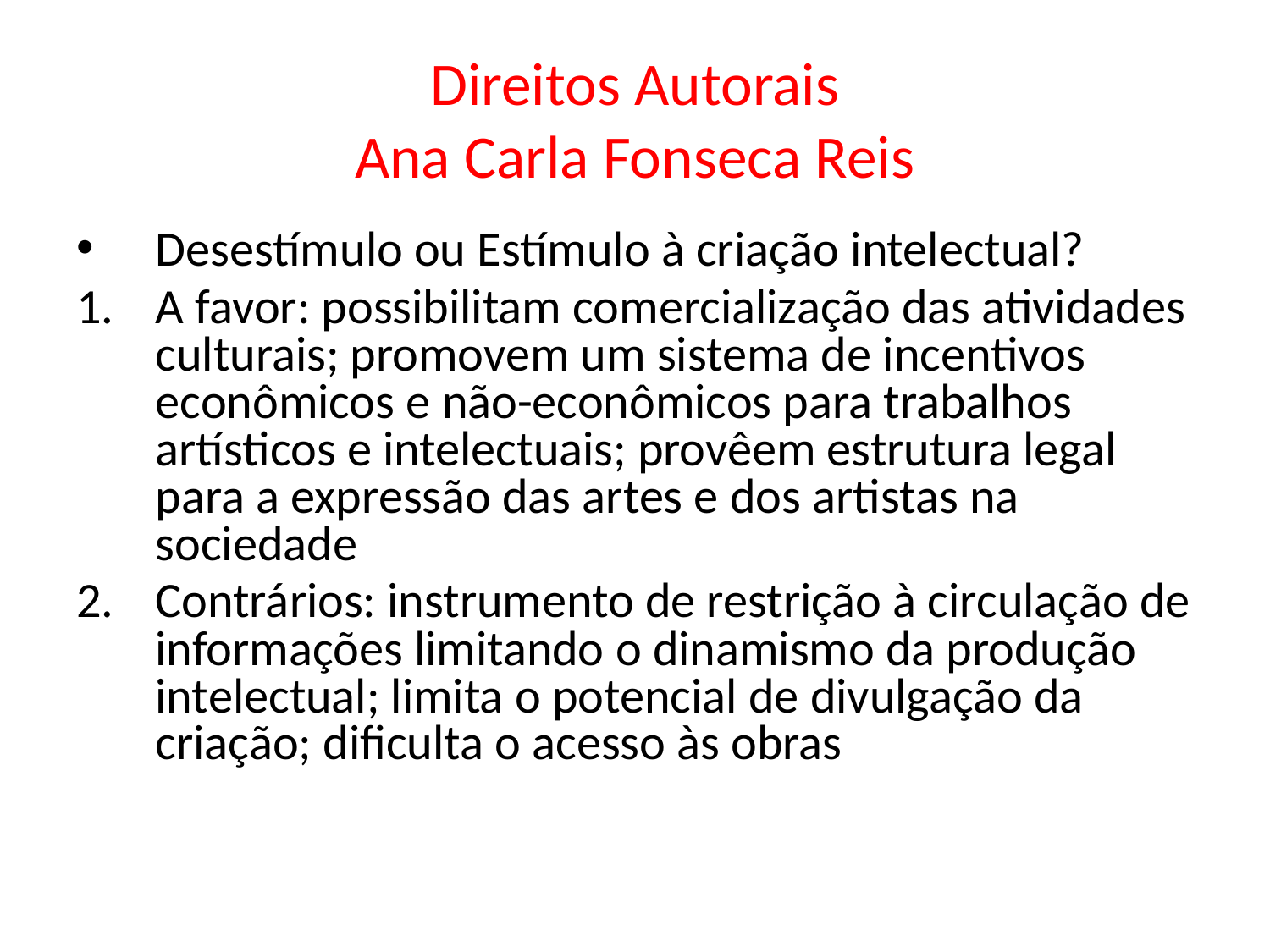

# Direitos Autorais Ana Carla Fonseca Reis
Desestímulo ou Estímulo à criação intelectual?
A favor: possibilitam comercialização das atividades culturais; promovem um sistema de incentivos econômicos e não-econômicos para trabalhos artísticos e intelectuais; provêem estrutura legal para a expressão das artes e dos artistas na sociedade
Contrários: instrumento de restrição à circulação de informações limitando o dinamismo da produção intelectual; limita o potencial de divulgação da criação; dificulta o acesso às obras